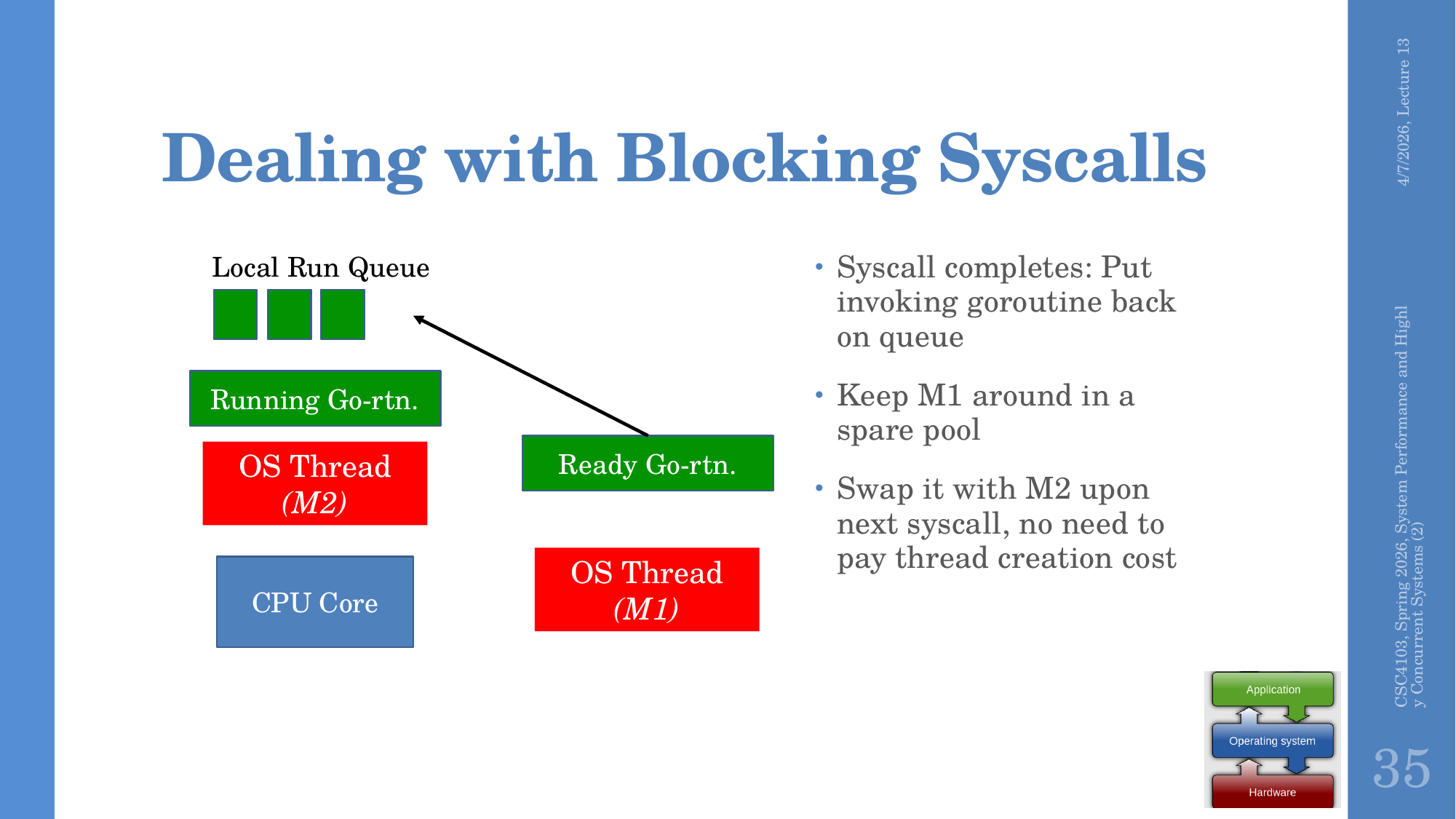

# Dealing with Blocking Syscalls
4/7/2026, Lecture 13
Local Run Queue

Syscall completes: Put invoking goroutine back on queue
Keep M1 around in a spare pool
Swap it with M2 upon next syscall, no need to pay thread creation cost
Running Go-rtn.
Ready Go-rtn.
OS Thread (M2)
CSC4103, Spring 2026, System Performance and Highly Concurrent Systems (2)
OS Thread
(M1)
CPU Core
35